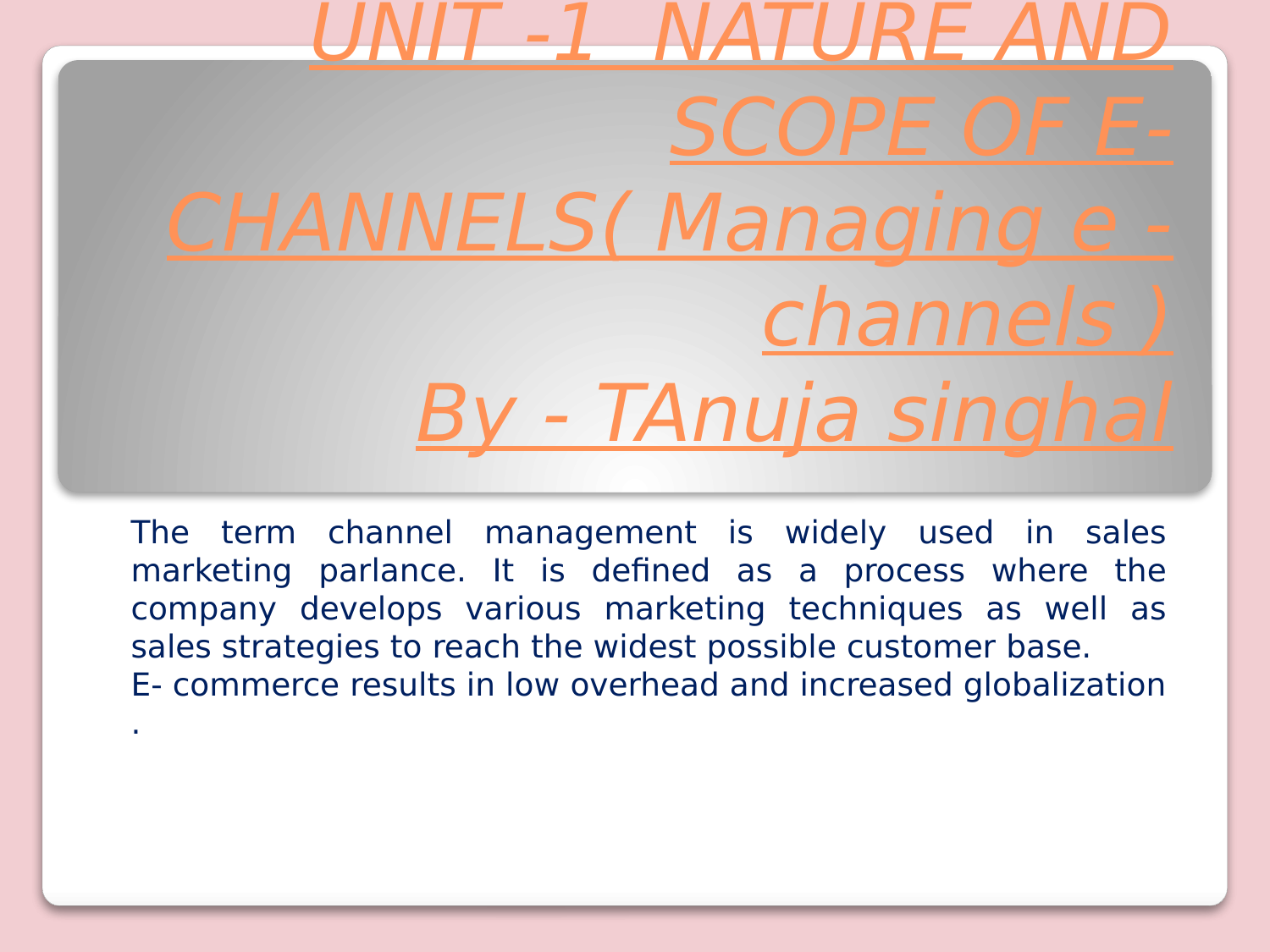

# UNIT -1  NATURE AND SCOPE OF E- CHANNELS( Managing e - channels ) By - TAnuja singhal
The term channel management is widely used in sales marketing parlance. It is defined as a process where the company develops various marketing techniques as well as sales strategies to reach the widest possible customer base.
E- commerce results in low overhead and increased globalization .